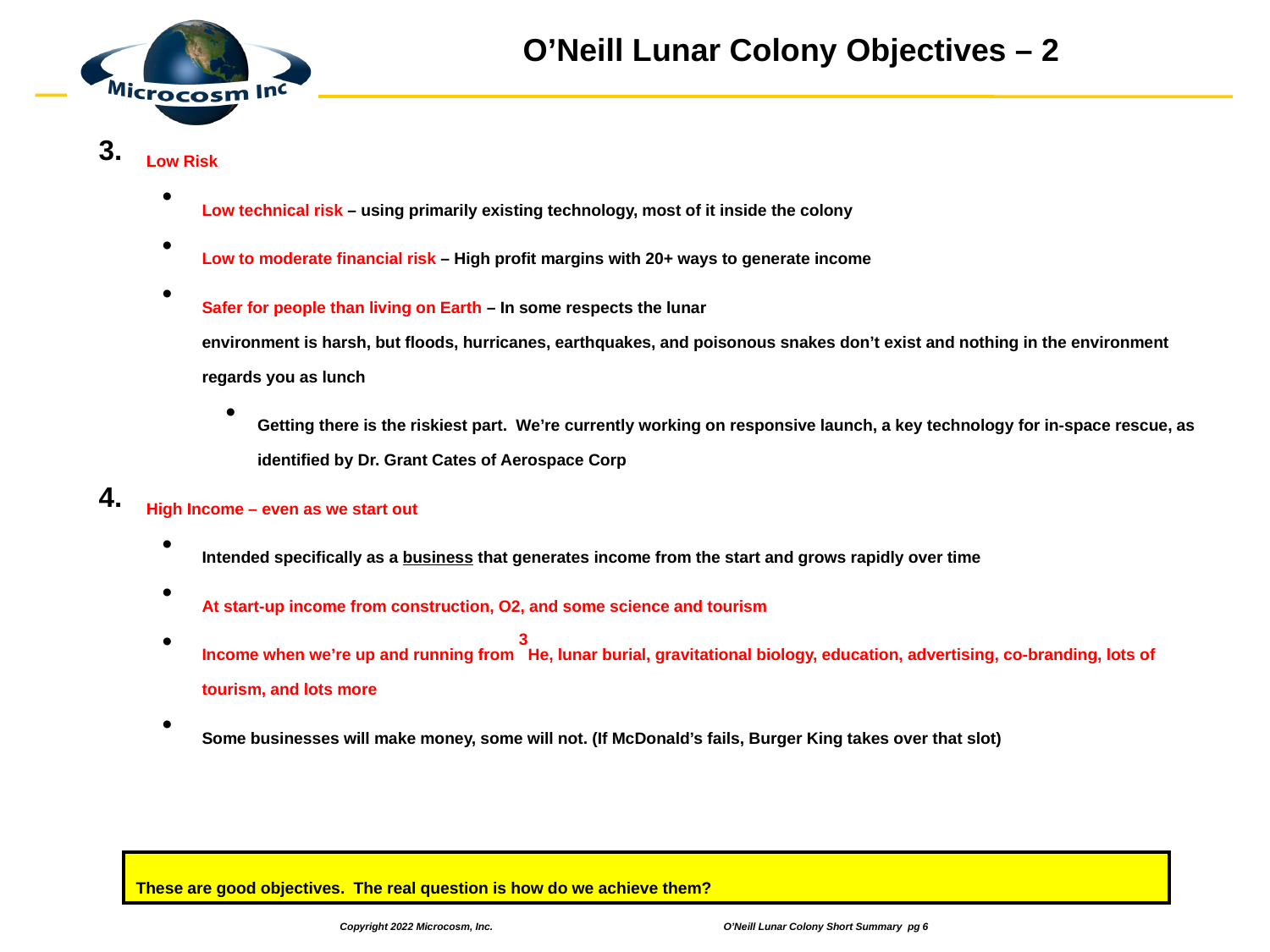

# O’Neill Lunar Colony Objectives – 2
Low Risk
Low technical risk – using primarily existing technology, most of it inside the colony
Low to moderate financial risk – High profit margins with 20+ ways to generate income
Safer for people than living on Earth – In some respects the lunar
environment is harsh, but floods, hurricanes, earthquakes, and poisonous snakes don’t exist and nothing in the environment regards you as lunch
Getting there is the riskiest part.  We’re currently working on responsive launch, a key technology for in-space rescue, as identified by Dr. Grant Cates of Aerospace Corp
High Income – even as we start out
Intended specifically as a business that generates income from the start and grows rapidly over time
At start-up income from construction, O2, and some science and tourism
Income when we’re up and running from 3He, lunar burial, gravitational biology, education, advertising, co-branding, lots of tourism, and lots more
Some businesses will make money, some will not. (If McDonald’s fails, Burger King takes over that slot)

These are good objectives.  The real question is how do we achieve them?